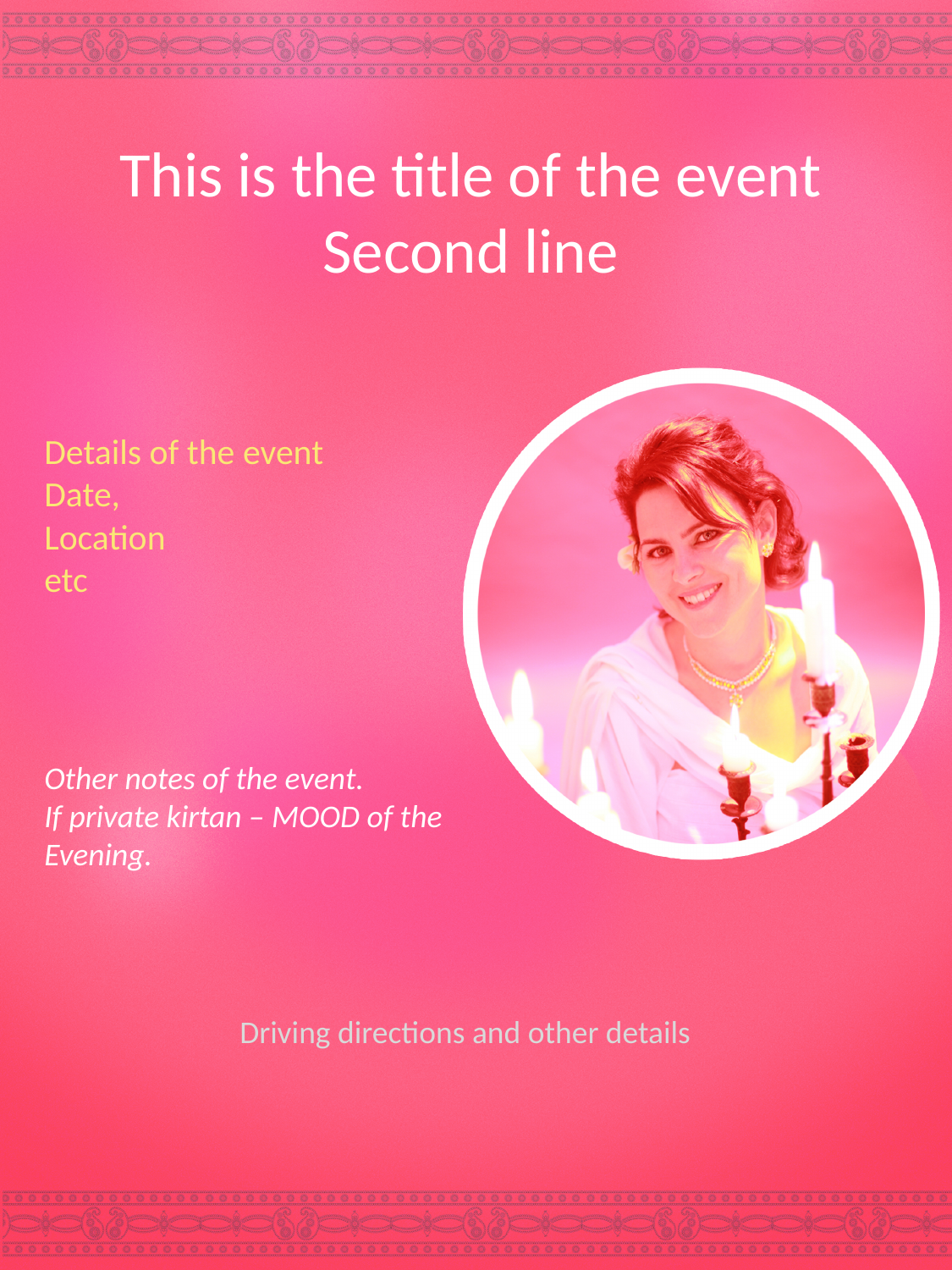

This is the title of the event
Second line

Details of the event
Date,
Location
etc
Other notes of the event.
If private kirtan – MOOD of the
Evening.
Driving directions and other details